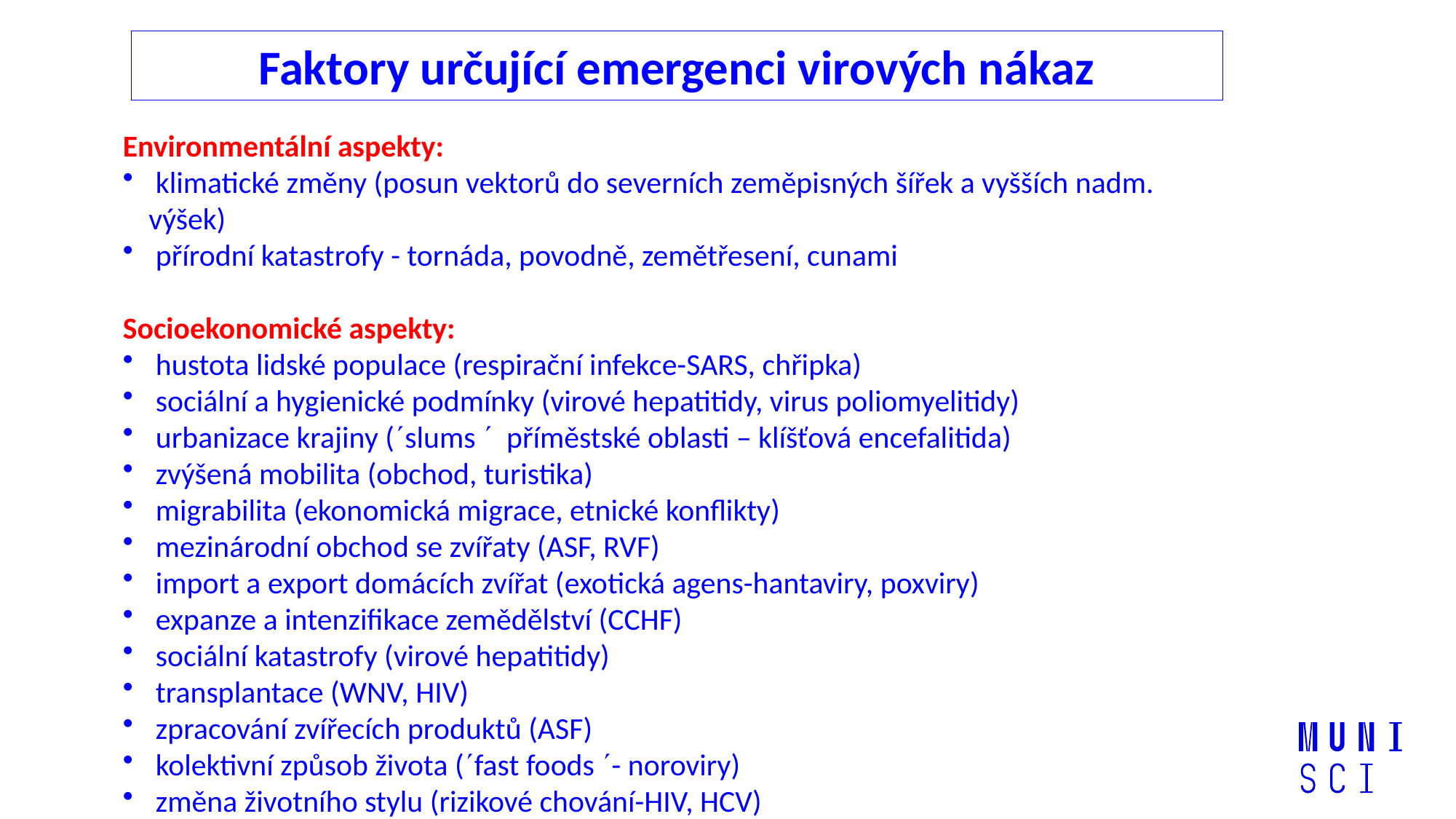

Faktory určující emergenci virových nákaz
Environmentální aspekty:
 klimatické změny (posun vektorů do severních zeměpisných šířek a vyšších nadm. výšek)
 přírodní katastrofy - tornáda, povodně, zemětřesení, cunami

Socioekonomické aspekty:
 hustota lidské populace (respirační infekce-SARS, chřipka)
 sociální a hygienické podmínky (virové hepatitidy, virus poliomyelitidy)
 urbanizace krajiny (′slums ′  příměstské oblasti – klíšťová encefalitida)
 zvýšená mobilita (obchod, turistika)
 migrabilita (ekonomická migrace, etnické konflikty)
 mezinárodní obchod se zvířaty (ASF, RVF)
 import a export domácích zvířat (exotická agens-hantaviry, poxviry)
 expanze a intenzifikace zemědělství (CCHF)
 sociální katastrofy (virové hepatitidy)
 transplantace (WNV, HIV)
 zpracování zvířecích produktů (ASF)
 kolektivní způsob života (′fast foods ′- noroviry)
 změna životního stylu (rizikové chování-HIV, HCV)